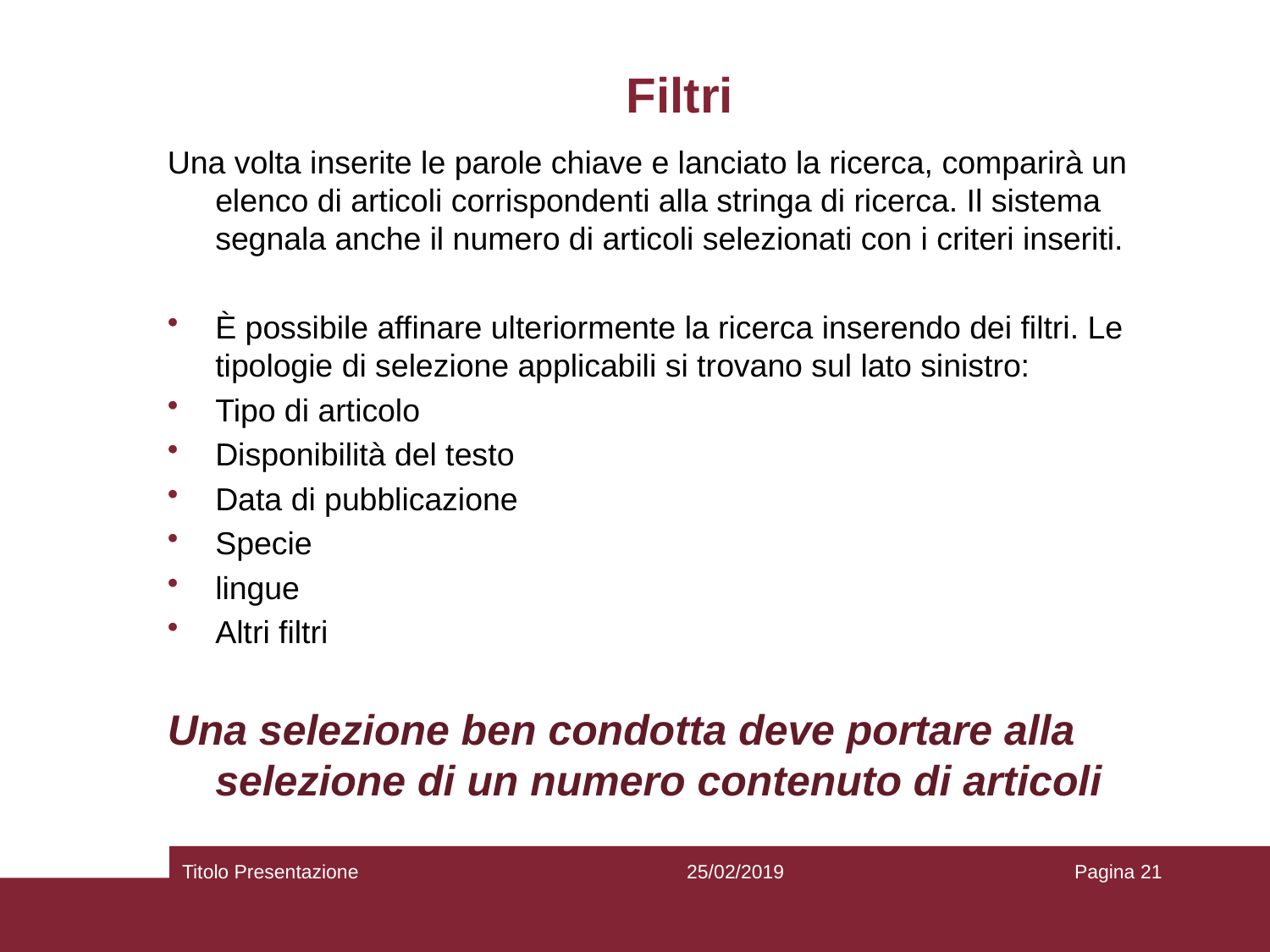

# Filtri
Una volta inserite le parole chiave e lanciato la ricerca, comparirà un elenco di articoli corrispondenti alla stringa di ricerca. Il sistema segnala anche il numero di articoli selezionati con i criteri inseriti.

È possibile affinare ulteriormente la ricerca inserendo dei filtri. Le tipologie di selezione applicabili si trovano sul lato sinistro:
Tipo di articolo
Disponibilità del testo
Data di pubblicazione
Specie
lingue
Altri filtri

Una selezione ben condotta deve portare alla selezione di un numero contenuto di articoli

Titolo Presentazione
25/02/2019
Pagina 21